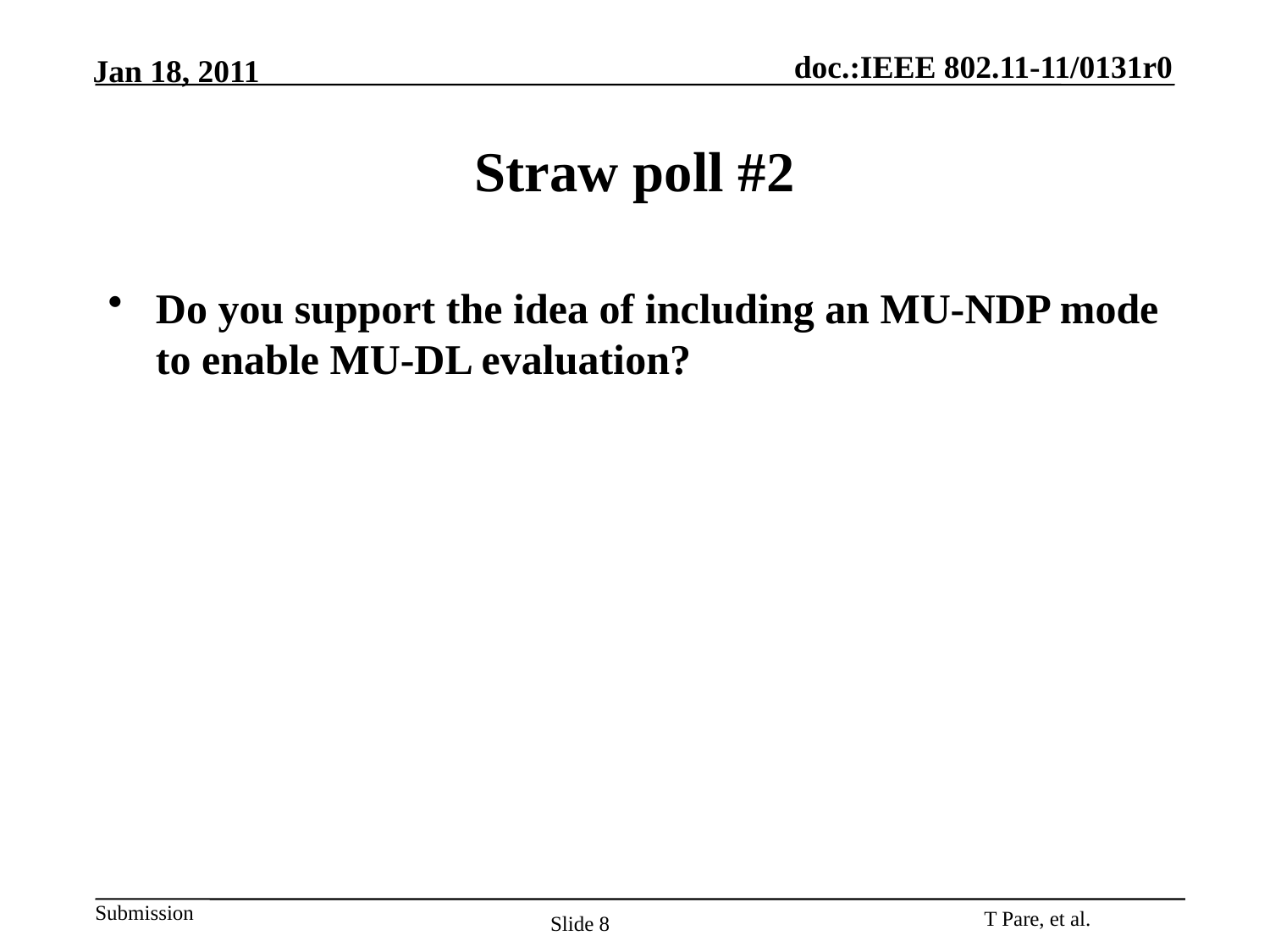

# Straw poll #2
Do you support the idea of including an MU-NDP mode to enable MU-DL evaluation?